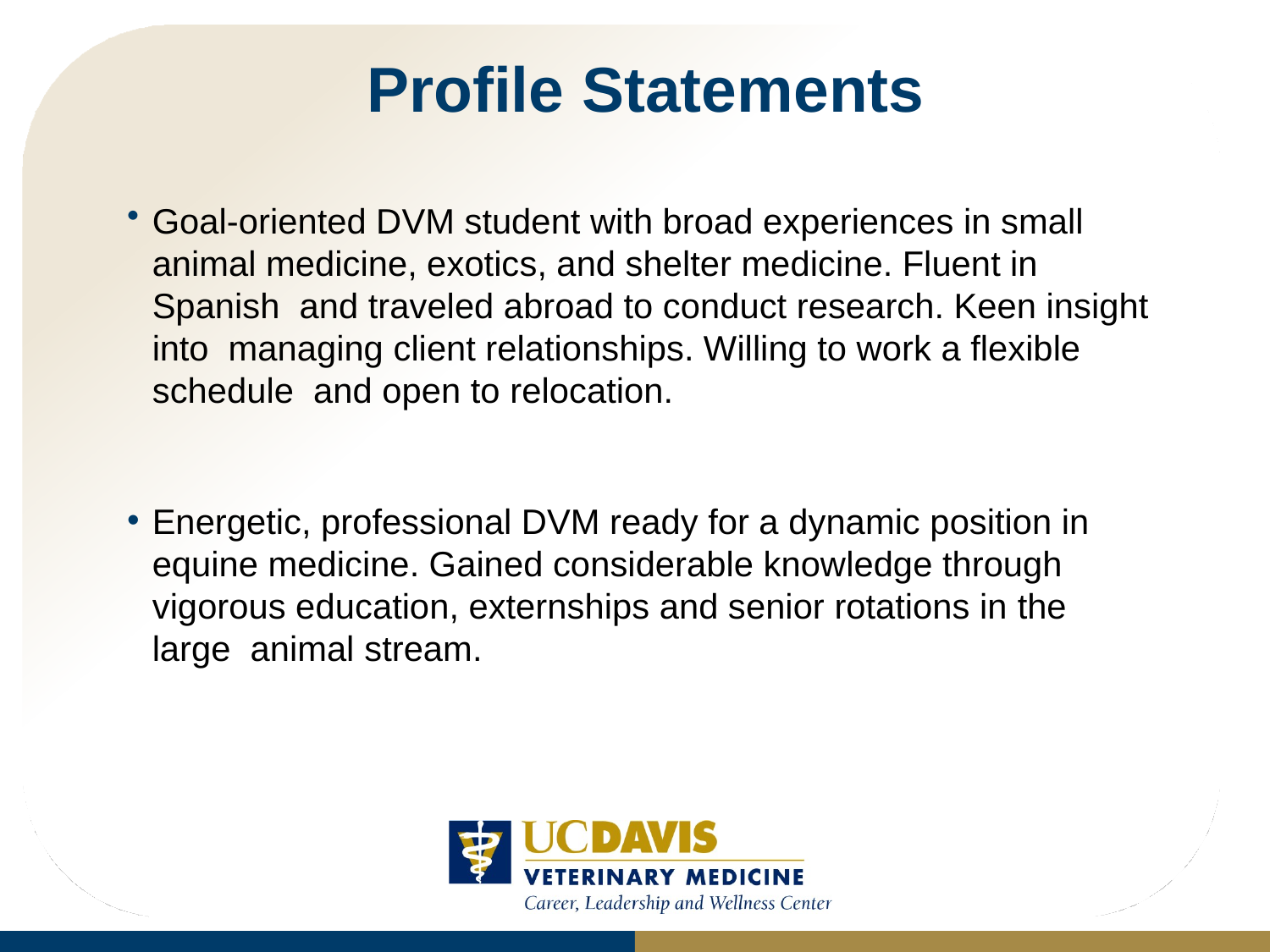

# Profile Statements
Goal-oriented DVM student with broad experiences in small  animal medicine, exotics, and shelter medicine. Fluent in Spanish  and traveled abroad to conduct research. Keen insight into  managing client relationships. Willing to work a flexible schedule  and open to relocation.

Energetic, professional DVM ready for a dynamic position in  equine medicine. Gained considerable knowledge through  vigorous education, externships and senior rotations in the large  animal stream.